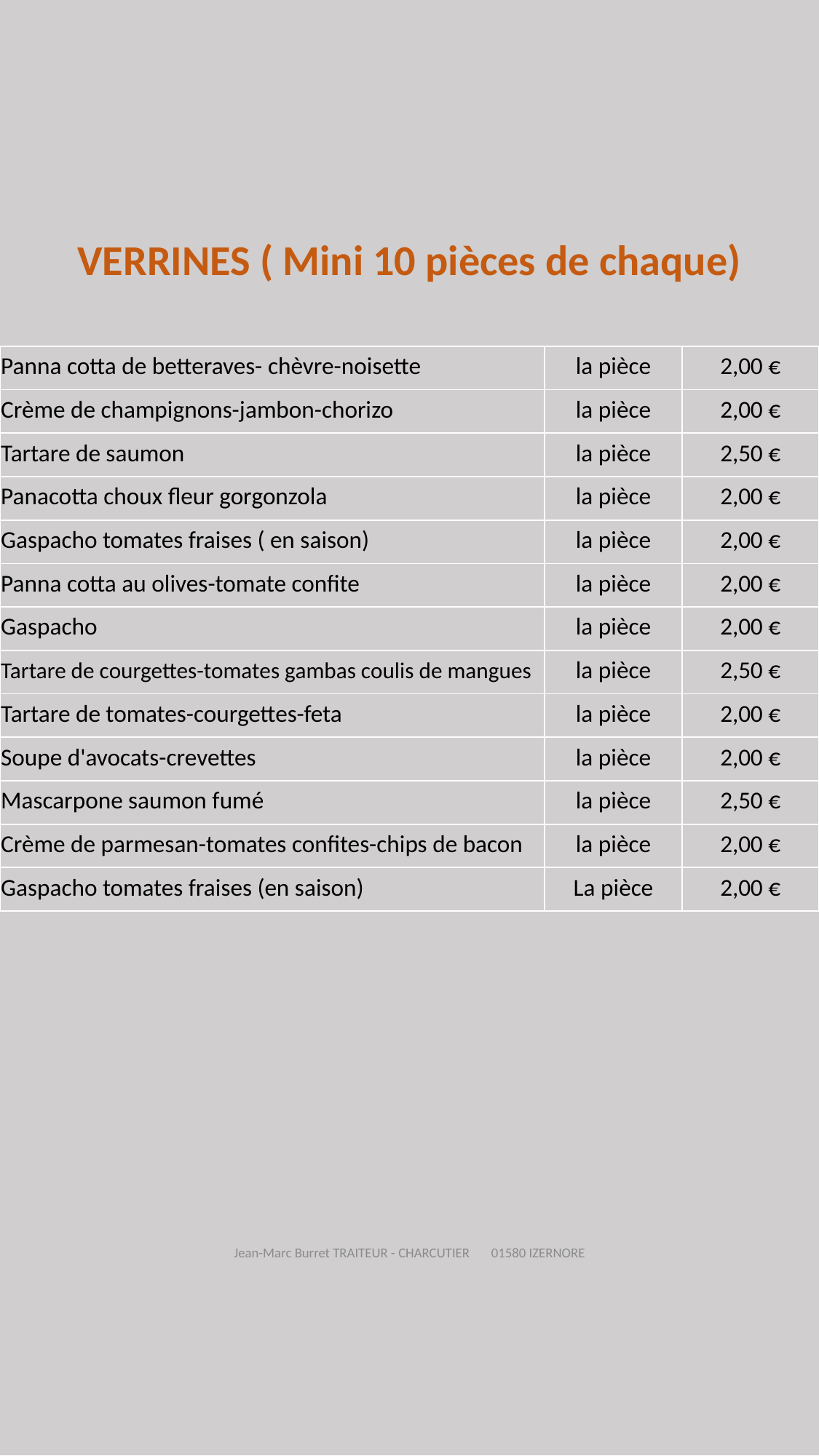

VERRINES ( Mini 10 pièces de chaque)
| Panna cotta de betteraves- chèvre-noisette | la pièce | 2,00 € |
| --- | --- | --- |
| Crème de champignons-jambon-chorizo | la pièce | 2,00 € |
| Tartare de saumon | la pièce | 2,50 € |
| Panacotta choux fleur gorgonzola | la pièce | 2,00 € |
| Gaspacho tomates fraises ( en saison) | la pièce | 2,00 € |
| Panna cotta au olives-tomate confite | la pièce | 2,00 € |
| Gaspacho | la pièce | 2,00 € |
| Tartare de courgettes-tomates gambas coulis de mangues | la pièce | 2,50 € |
| Tartare de tomates-courgettes-feta | la pièce | 2,00 € |
| Soupe d'avocats-crevettes | la pièce | 2,00 € |
| Mascarpone saumon fumé | la pièce | 2,50 € |
| Crème de parmesan-tomates confites-chips de bacon | la pièce | 2,00 € |
| Gaspacho tomates fraises (en saison) | La pièce | 2,00 € |
Jean-Marc Burret TRAITEUR - CHARCUTIER       01580 IZERNORE